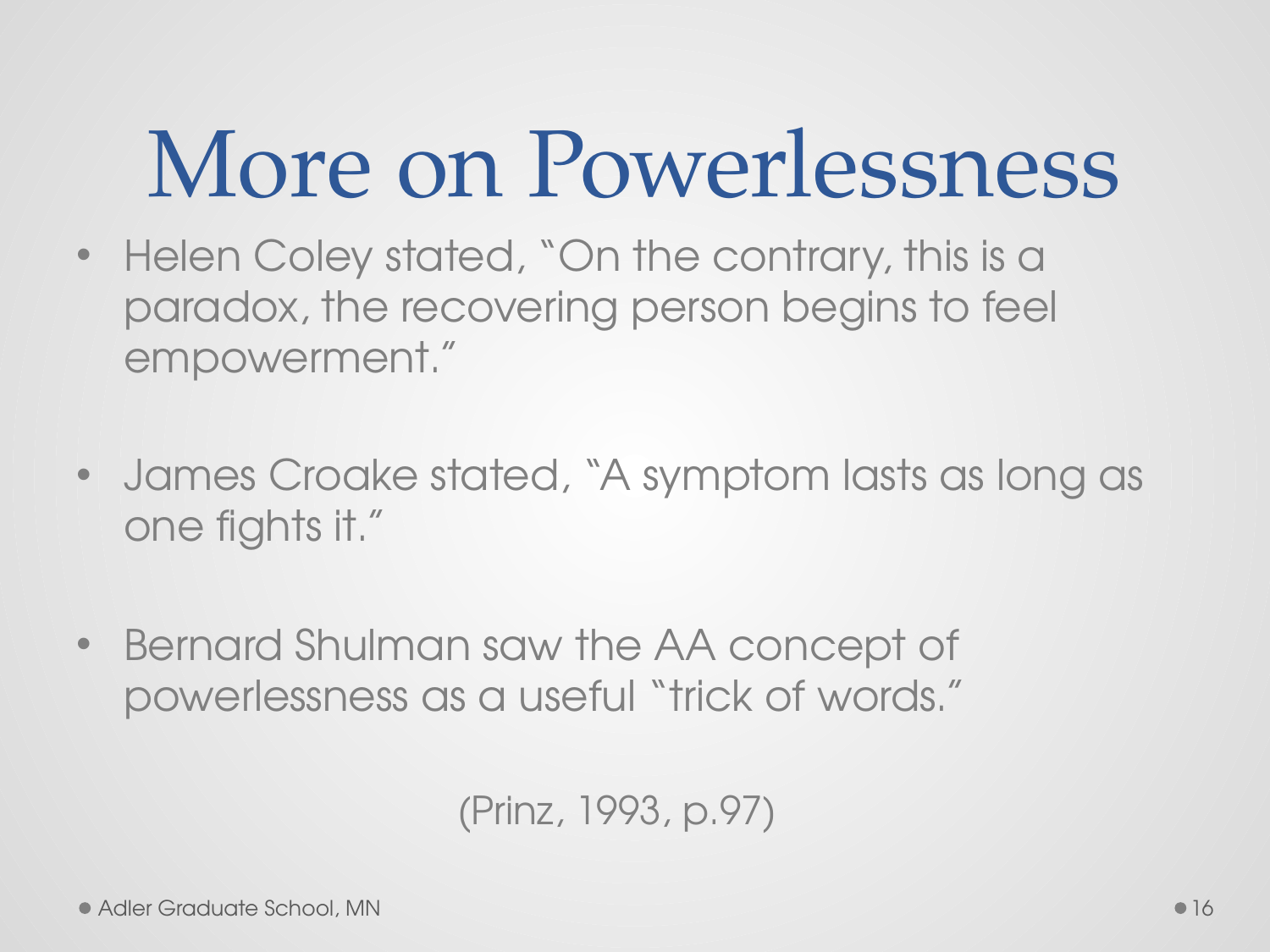

# More on Powerlessness
Helen Coley stated, “On the contrary, this is a paradox, the recovering person begins to feel empowerment.”

James Croake stated, “A symptom lasts as long as one fights it.”

Bernard Shulman saw the AA concept of powerlessness as a useful “trick of words.”

			(Prinz, 1993, p.97)

Adler Graduate School, MN
16